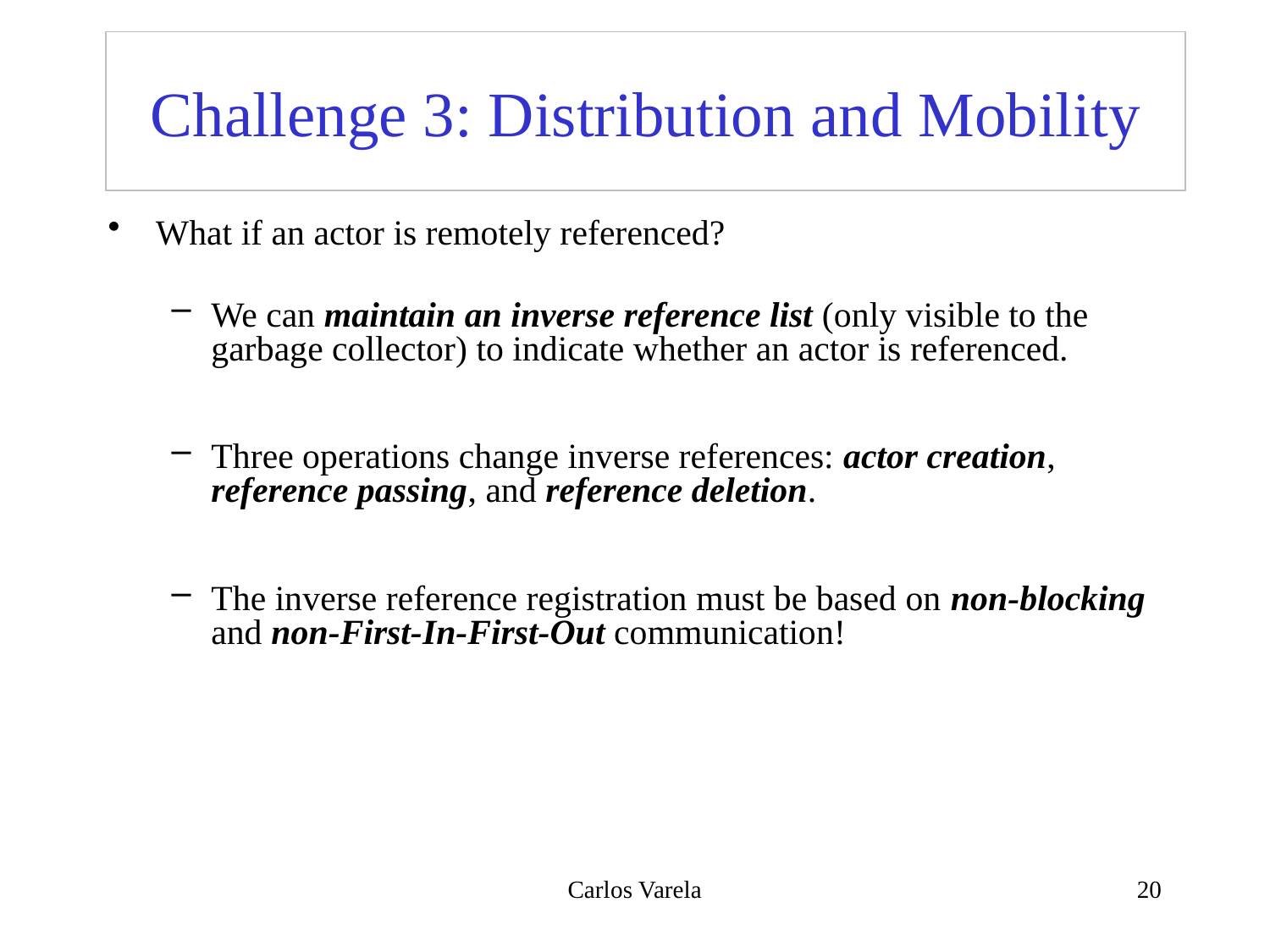

# Challenge 3: Distribution and Mobility
What if an actor is remotely referenced?

We can maintain an inverse reference list (only visible to the garbage collector) to indicate whether an actor is referenced.

Three operations change inverse references: actor creation, reference passing, and reference deletion.

The inverse reference registration must be based on non-blocking and non-First-In-First-Out communication!

Carlos Varela
20